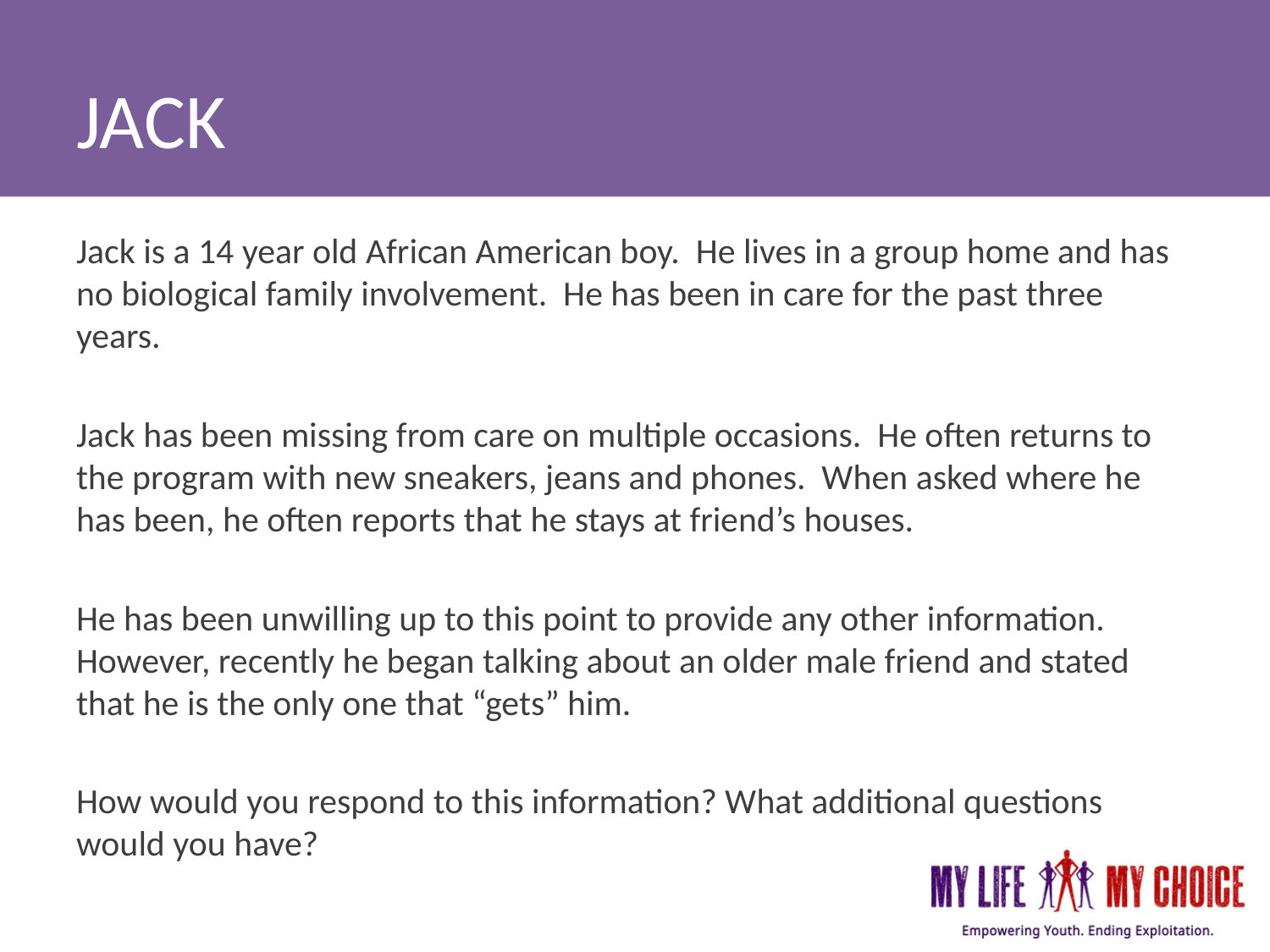

# JACK
Jack is a 14 year old African American boy.  He lives in a group home and has no biological family involvement.  He has been in care for the past three years.

Jack has been missing from care on multiple occasions.  He often returns to the program with new sneakers, jeans and phones.  When asked where he has been, he often reports that he stays at friend’s houses.

He has been unwilling up to this point to provide any other information.  However, recently he began talking about an older male friend and stated that he is the only one that “gets” him.

How would you respond to this information? What additional questions would you have?